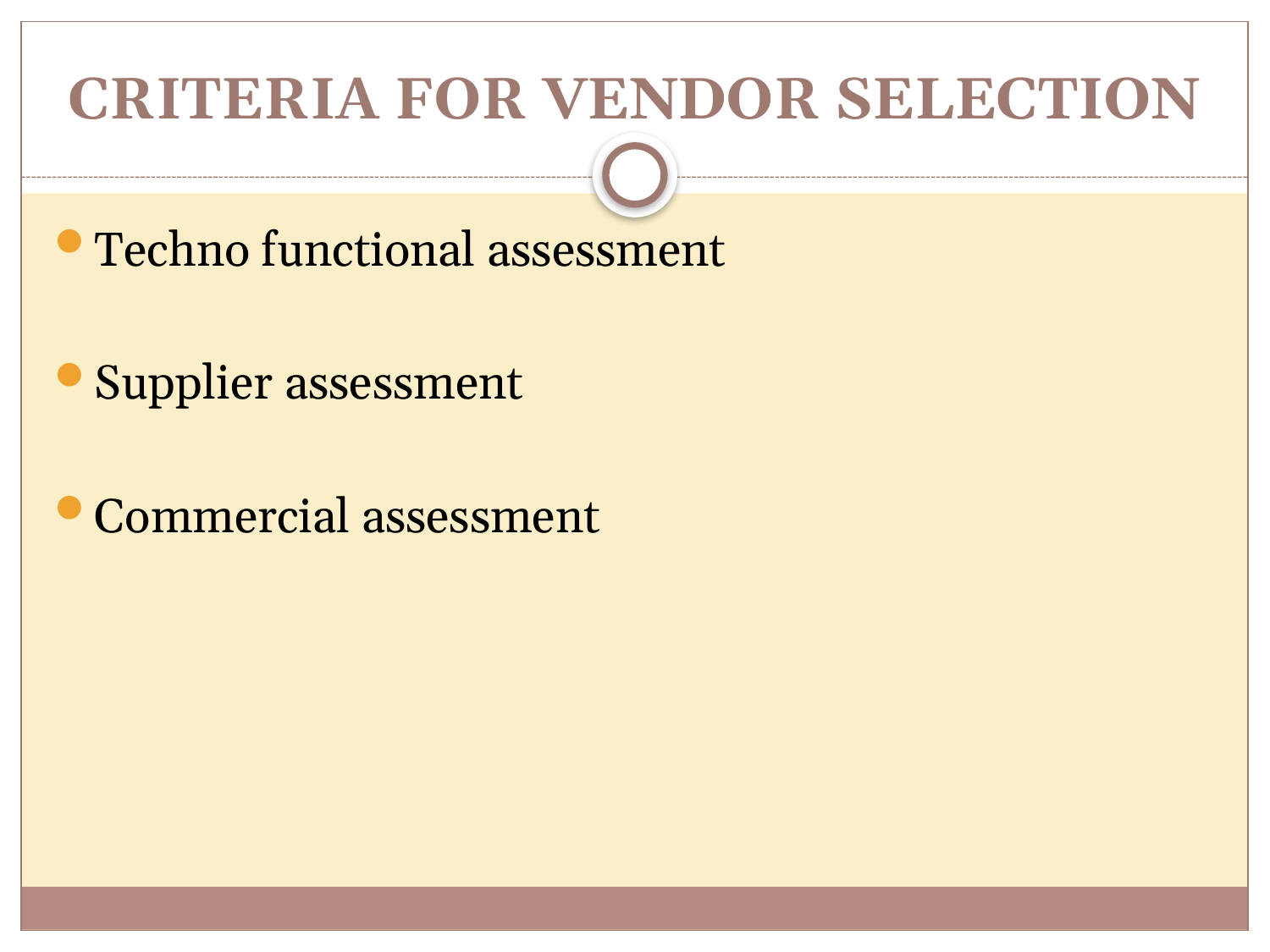

# CRITERIA FOR VENDOR SELECTION
Techno functional assessment

Supplier assessment

Commercial assessment